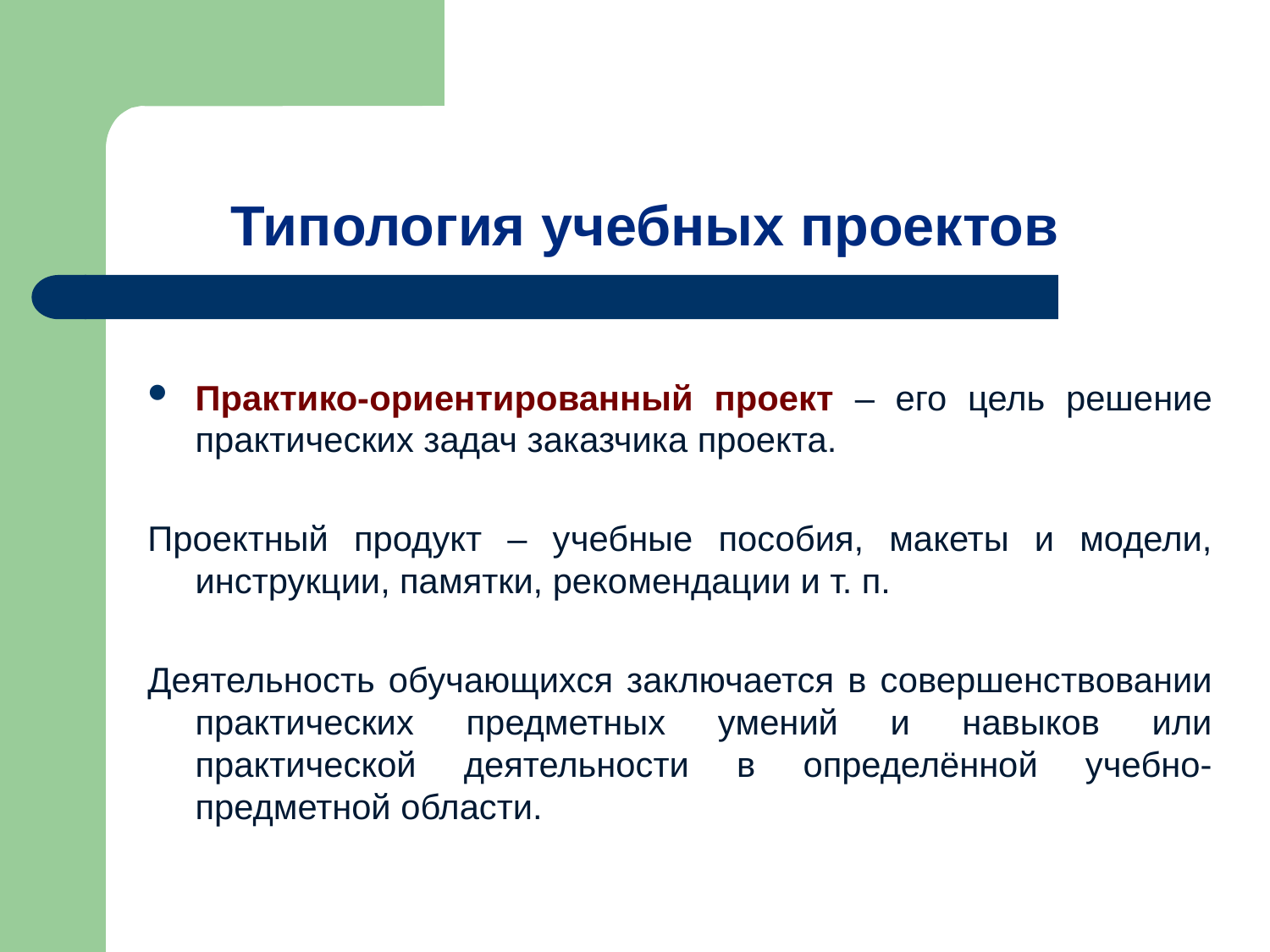

# Типология учебных проектов
Практико-ориентированный проект – его цель решение практических задач заказчика проекта.

Проектный продукт – учебные пособия, макеты и модели, инструкции, памятки, рекомендации и т. п.

Деятельность обучающихся заключается в совершенствовании практических предметных умений и навыков или практической деятельности в определённой учебно-предметной области.